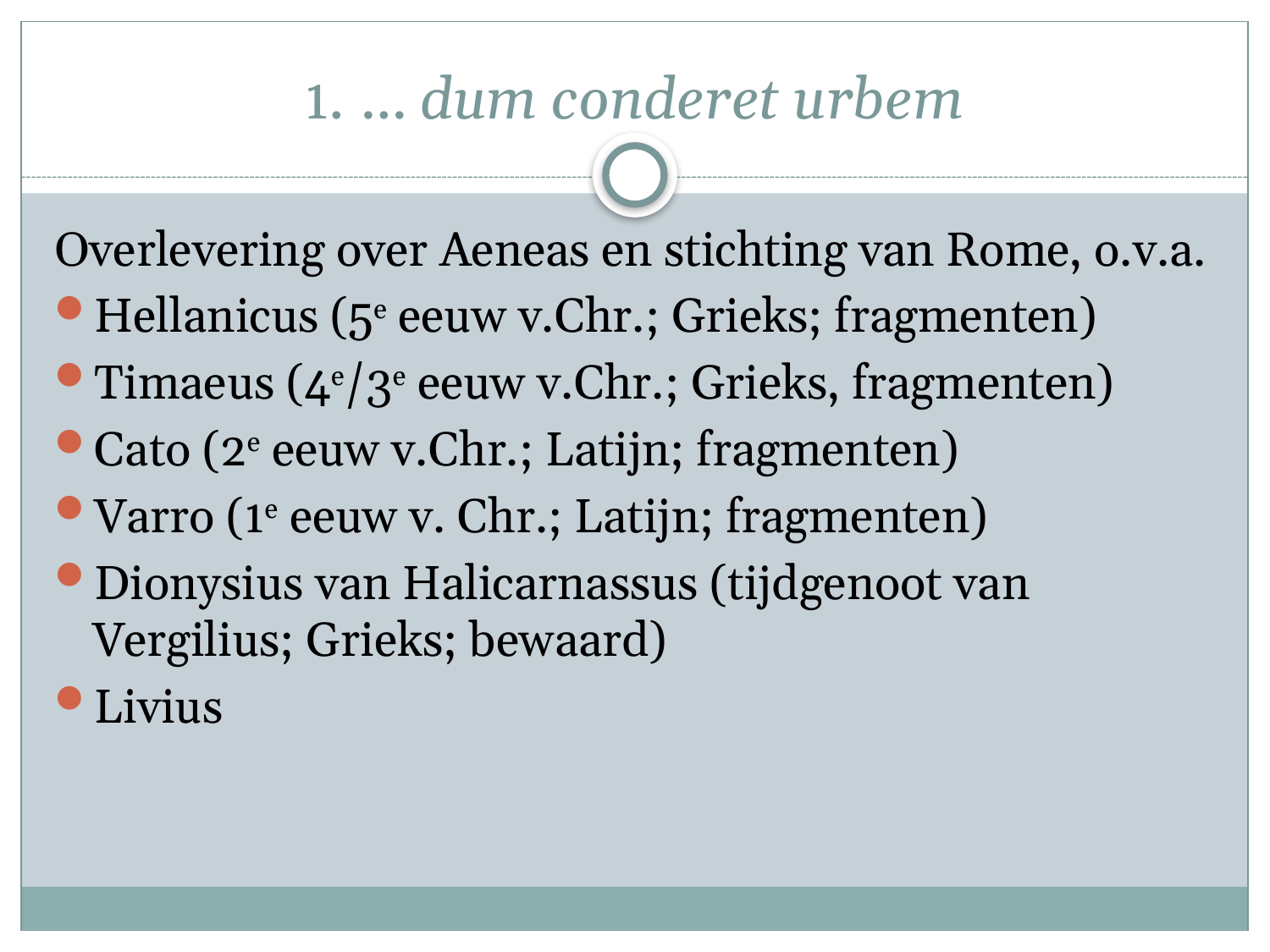

# 1. … dum conderet urbem
Overlevering over Aeneas en stichting van Rome, o.v.a.
Hellanicus (5e eeuw v.Chr.; Grieks; fragmenten)
Timaeus (4e/3e eeuw v.Chr.; Grieks, fragmenten)
Cato (2e eeuw v.Chr.; Latijn; fragmenten)
Varro (1e eeuw v. Chr.; Latijn; fragmenten)
Dionysius van Halicarnassus (tijdgenoot van Vergilius; Grieks; bewaard)
Livius